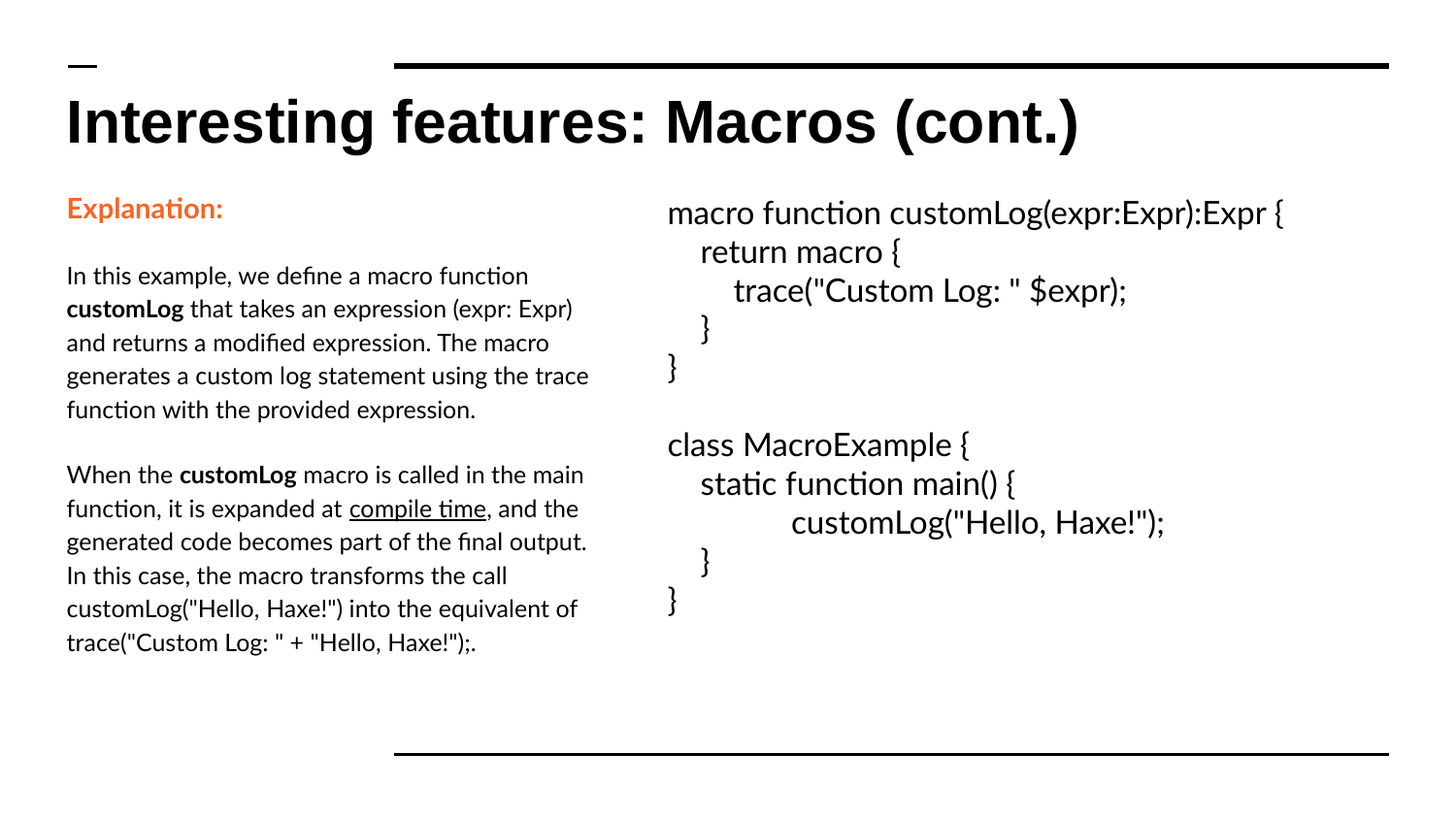

# Interesting features: Macros (cont.)
Explanation:
In this example, we define a macro function customLog that takes an expression (expr: Expr) and returns a modified expression. The macro generates a custom log statement using the trace function with the provided expression.
When the customLog macro is called in the main function, it is expanded at compile time, and the generated code becomes part of the final output. In this case, the macro transforms the call customLog("Hello, Haxe!") into the equivalent of trace("Custom Log: " + "Hello, Haxe!");.

macro function customLog(expr:Expr):Expr {
    return macro {
        trace("Custom Log: " $expr);
    }
}

class MacroExample {
    static function main() {
               customLog("Hello, Haxe!");
    }
}